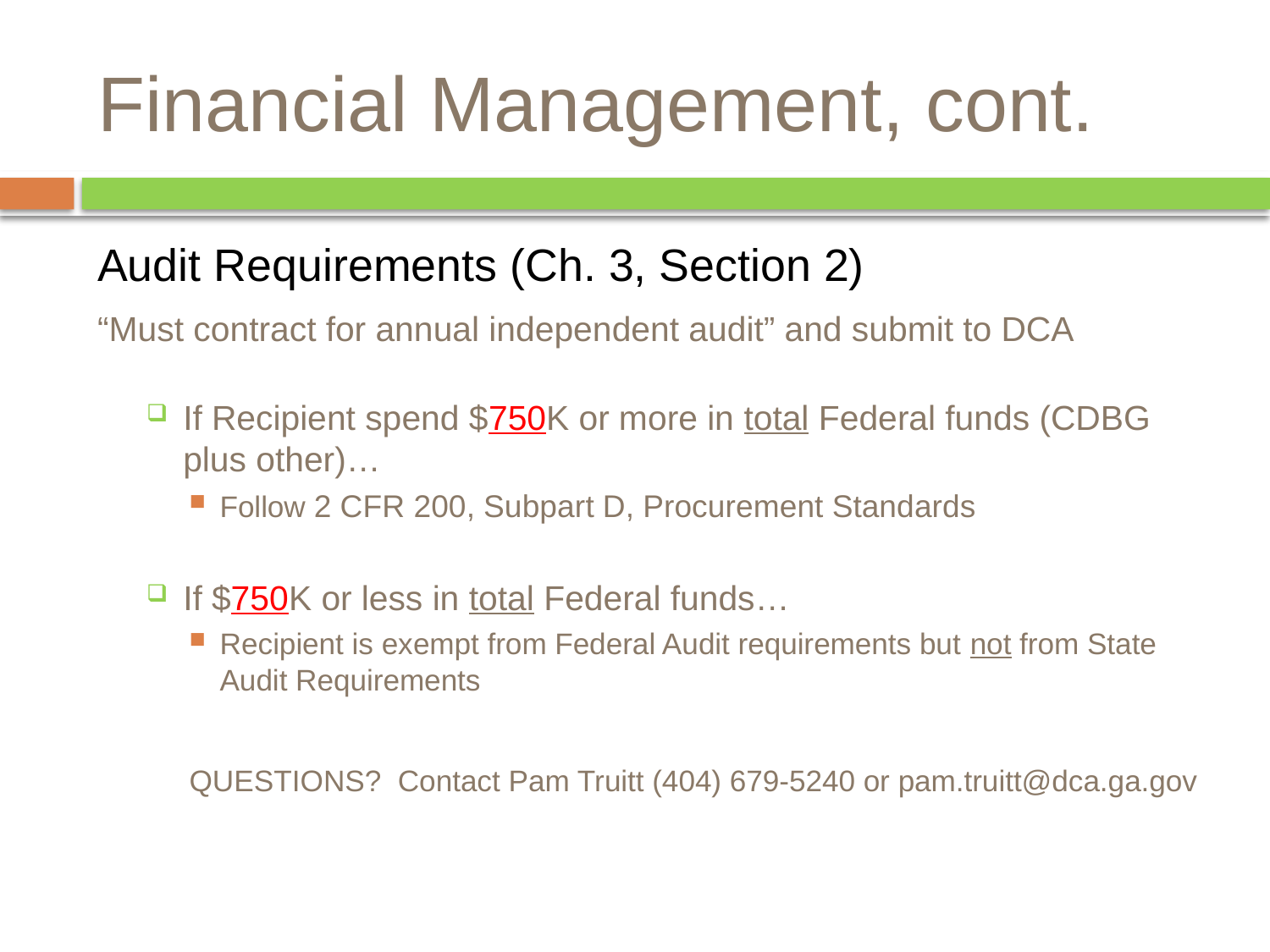

# Financial Management, cont.
Audit Requirements (Ch. 3, Section 2)
“Must contract for annual independent audit” and submit to DCA

If Recipient spend $750K or more in total Federal funds (CDBG plus other)…
Follow 2 CFR 200, Subpart D, Procurement Standards

If $750K or less in total Federal funds…
Recipient is exempt from Federal Audit requirements but not from State Audit Requirements

QUESTIONS?  Contact Pam Truitt (404) 679-5240 or pam.truitt@dca.ga.gov